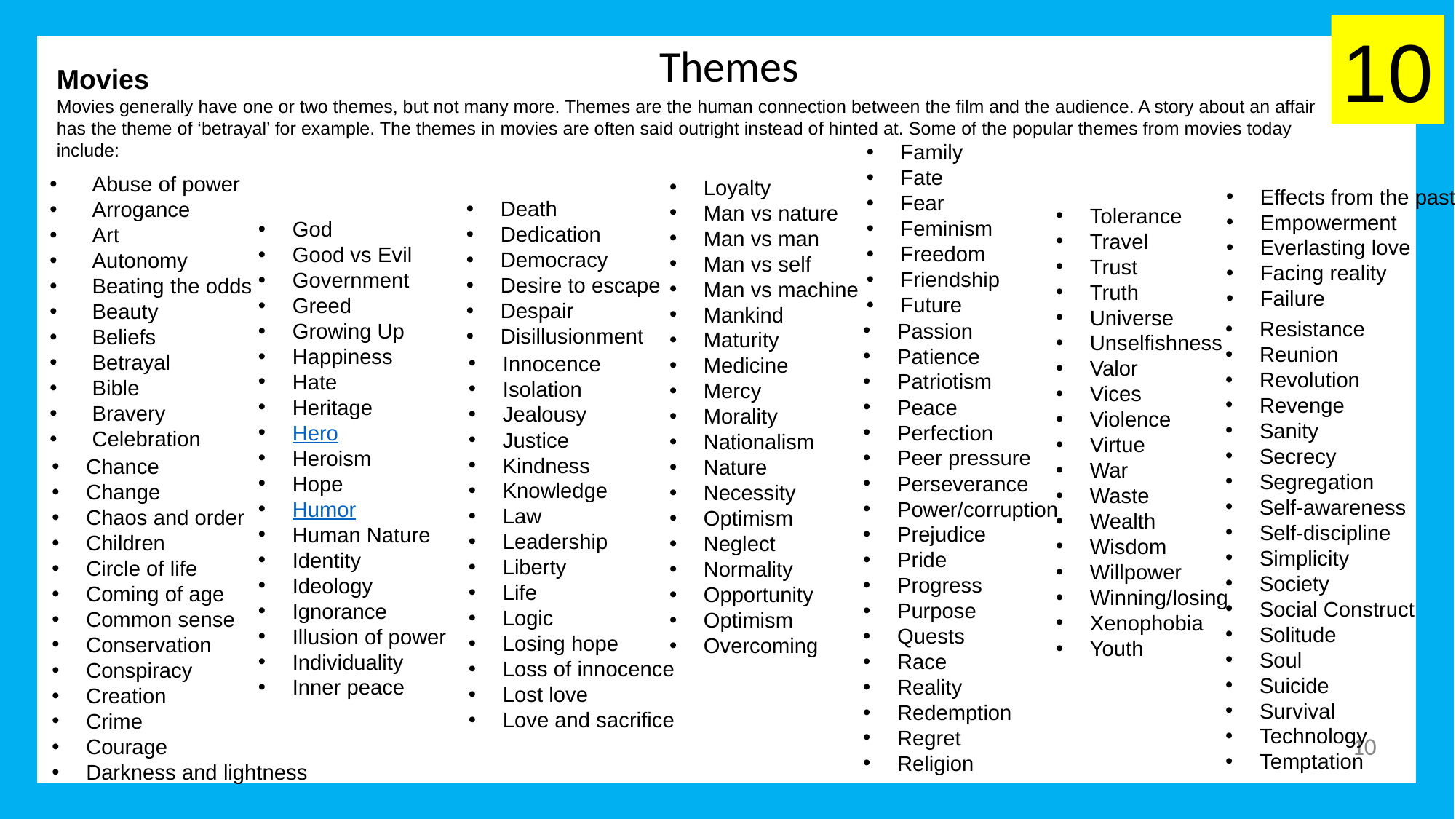

10

# Themes
Movies
Movies generally have one or two themes, but not many more. Themes are the human connection between the film and the audience. A story about an affair has the theme of ‘betrayal’ for example. The themes in movies are often said outright instead of hinted at. Some of the popular themes from movies today include:
Family
Fate
Fear
Feminism
Freedom
Friendship
Future

Loyalty
Man vs nature
Man vs man
Man vs self
Man vs machine
Mankind
Maturity
Medicine
Mercy
Morality
Nationalism
Nature
Necessity
Optimism
Neglect
Normality
Opportunity
Optimism
Overcoming

Death
Dedication
Democracy
Desire to escape
Despair
Disillusionment
Abuse of power
Arrogance
Art
Autonomy
Beating the odds
Beauty
Beliefs
Betrayal
Bible
Bravery
Celebration

Tolerance
Travel
Trust
Truth
Universe
Unselfishness
Valor
Vices
Violence
Virtue
War
Waste
Wealth
Wisdom
Willpower
Winning/losing
Xenophobia
Youth

Effects from the past
Empowerment
Everlasting love
Facing reality
Failure

God
Good vs Evil
Government
Greed
Growing Up
Happiness
Hate
Heritage
Hero
Heroism
Hope
Humor
Human Nature
Identity
Ideology
Ignorance
Illusion of power
Individuality
Inner peace

Resistance
Reunion
Revolution
Revenge
Sanity
Secrecy
Segregation
Self-awareness
Self-discipline
Simplicity
Society
Social Construct
Solitude
Soul
Suicide
Survival
Technology
Temptation

Passion
Patience
Patriotism
Peace
Perfection
Peer pressure
Perseverance
Power/corruption
Prejudice
Pride
Progress
Purpose
Quests
Race
Reality
Redemption
Regret
Religion

Innocence
Isolation
Jealousy
Justice
Kindness
Knowledge
Law
Leadership
Liberty
Life
Logic
Losing hope
Loss of innocence
Lost love
Love and sacrifice
Chance
Change
Chaos and order
Children
Circle of life
Coming of age
Common sense
Conservation
Conspiracy
Creation
Crime
Courage
Darkness and lightness
10